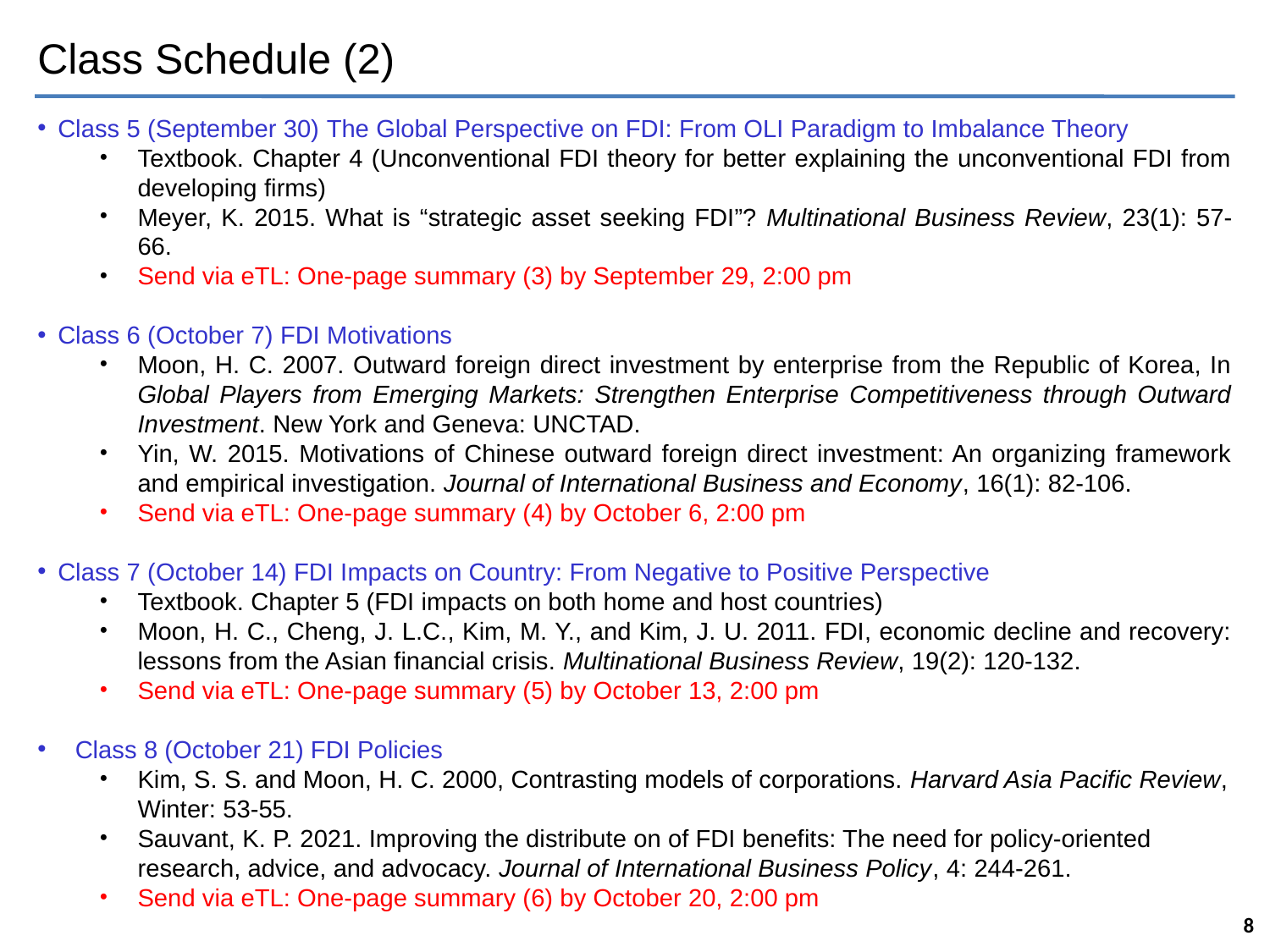

# Class Schedule (2)
Class 5 (September 30) The Global Perspective on FDI: From OLI Paradigm to Imbalance Theory
Textbook. Chapter 4 (Unconventional FDI theory for better explaining the unconventional FDI from developing firms)
Meyer, K. 2015. What is “strategic asset seeking FDI”? Multinational Business Review, 23(1): 57-66.
Send via eTL: One-page summary (3) by September 29, 2:00 pm

Class 6 (October 7) FDI Motivations
Moon, H. C. 2007. Outward foreign direct investment by enterprise from the Republic of Korea, In Global Players from Emerging Markets: Strengthen Enterprise Competitiveness through Outward Investment. New York and Geneva: UNCTAD.
Yin, W. 2015. Motivations of Chinese outward foreign direct investment: An organizing framework and empirical investigation. Journal of International Business and Economy, 16(1): 82-106.
Send via eTL: One-page summary (4) by October 6, 2:00 pm

Class 7 (October 14) FDI Impacts on Country: From Negative to Positive Perspective
Textbook. Chapter 5 (FDI impacts on both home and host countries)
Moon, H. C., Cheng, J. L.C., Kim, M. Y., and Kim, J. U. 2011. FDI, economic decline and recovery: lessons from the Asian financial crisis. Multinational Business Review, 19(2): 120-132.
Send via eTL: One-page summary (5) by October 13, 2:00 pm

Class 8 (October 21) FDI Policies
Kim, S. S. and Moon, H. C. 2000, Contrasting models of corporations. Harvard Asia Pacific Review, Winter: 53-55.
Sauvant, K. P. 2021. Improving the distribute on of FDI benefits: The need for policy-oriented research, advice, and advocacy. Journal of International Business Policy, 4: 244-261.
Send via eTL: One-page summary (6) by October 20, 2:00 pm

8